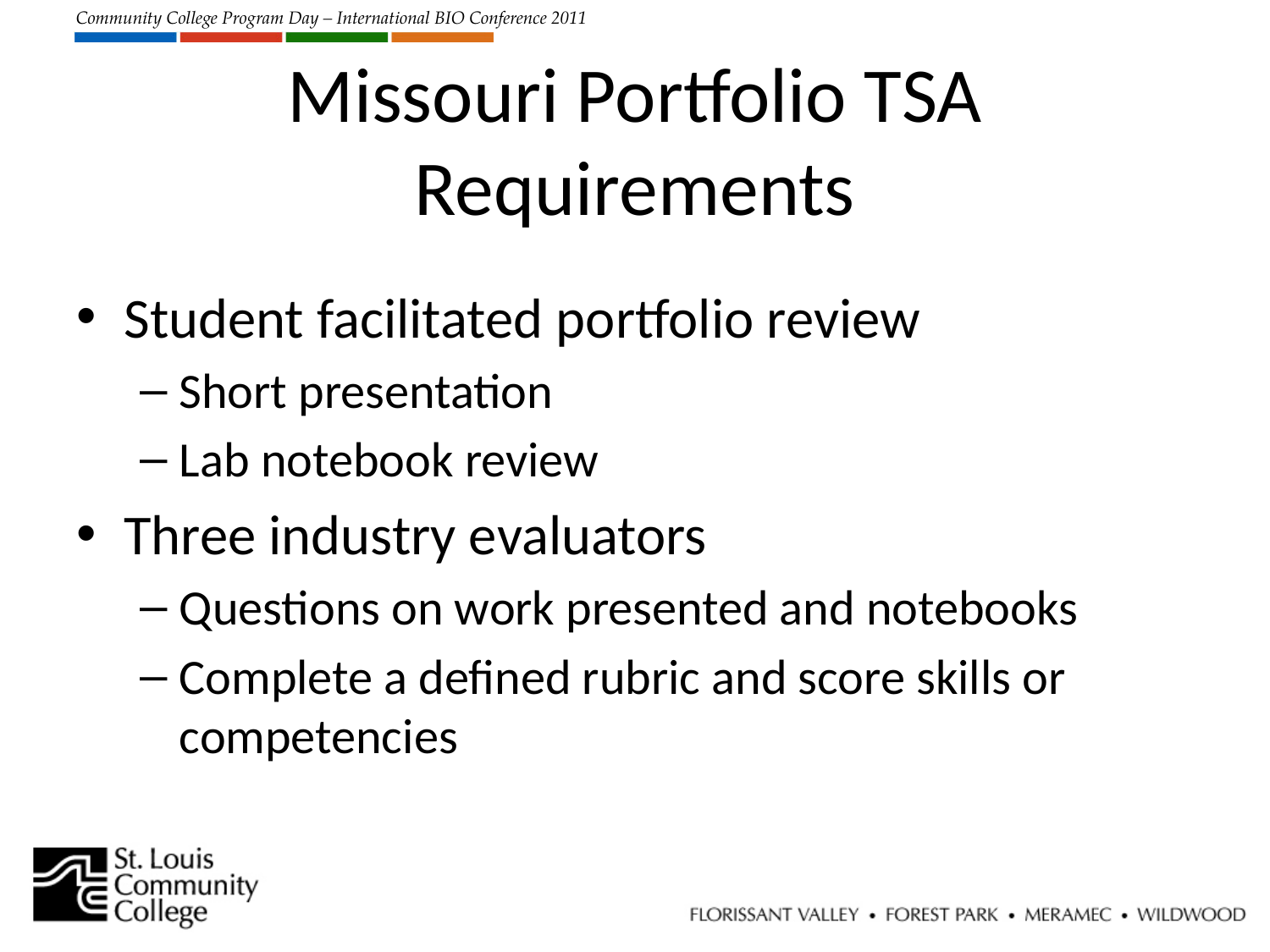

Missouri Portfolio TSA Requirements
Student facilitated portfolio review
Short presentation
Lab notebook review
Three industry evaluators
Questions on work presented and notebooks
Complete a defined rubric and score skills or competencies